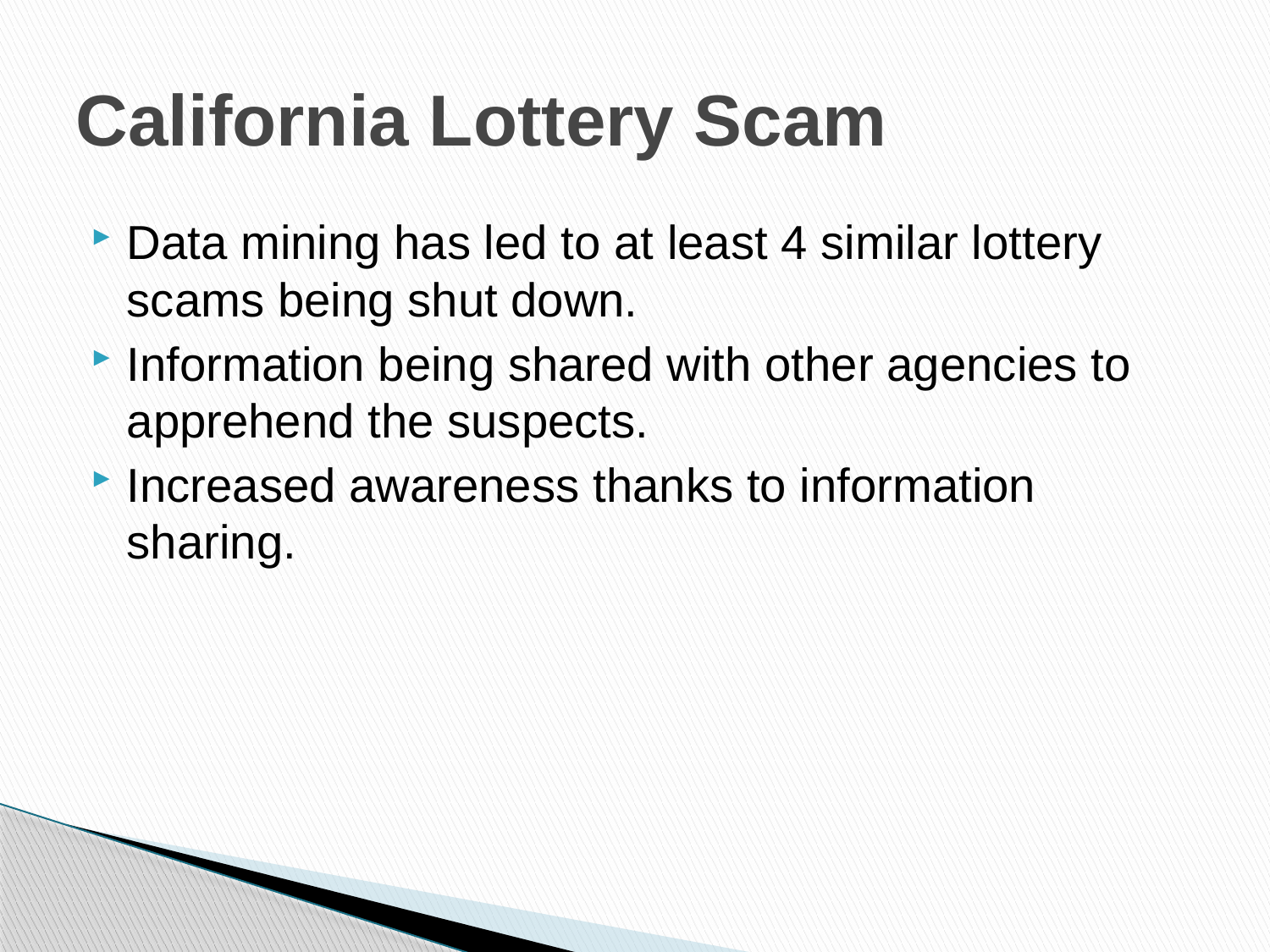

# California Lottery Scam
Data mining has led to at least 4 similar lottery scams being shut down.
Information being shared with other agencies to apprehend the suspects.
Increased awareness thanks to information sharing.